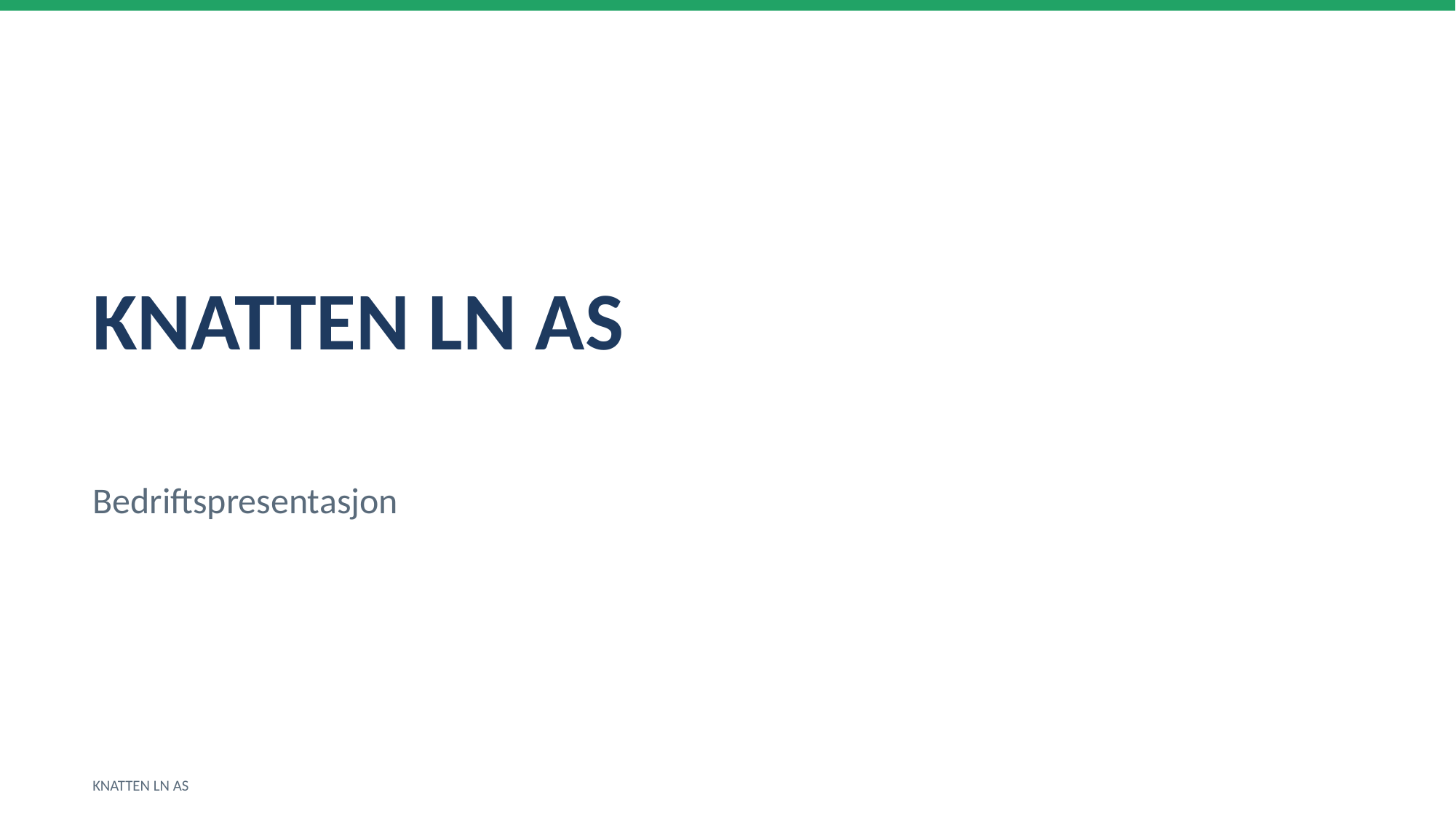

KNATTEN LN AS
Bedriftspresentasjon
KNATTEN LN AS